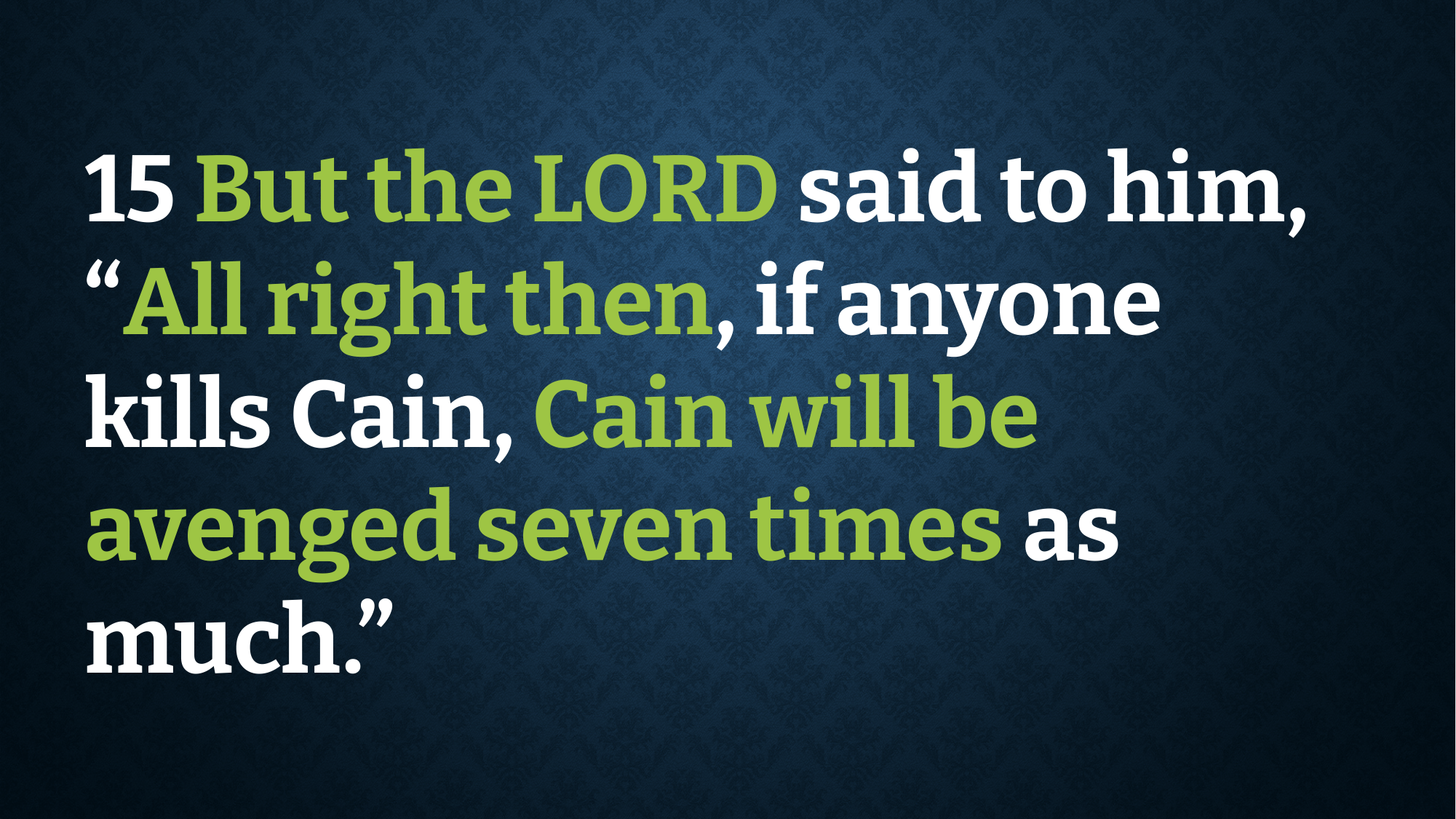

15 But the LORD said to him, “All right then, if anyone kills Cain, Cain will be avenged seven times as much.”